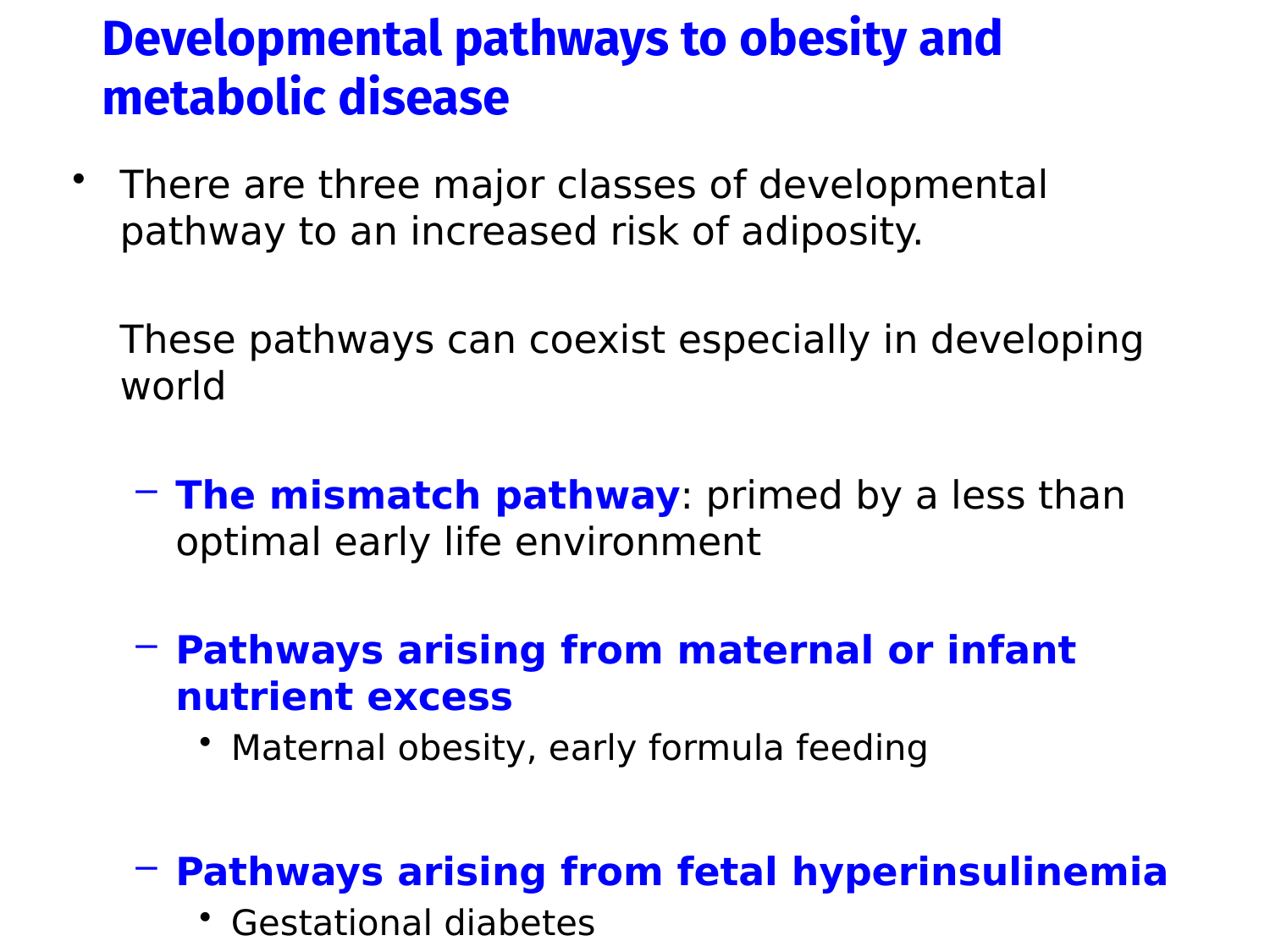

Developmental pathways to obesity and metabolic disease

There are three major classes of developmental pathway to an increased risk of adiposity.

	These pathways can coexist especially in developing world

The mismatch pathway: primed by a less than optimal early life environment

Pathways arising from maternal or infant nutrient excess
Maternal obesity, early formula feeding

Pathways arising from fetal hyperinsulinemia
Gestational diabetes